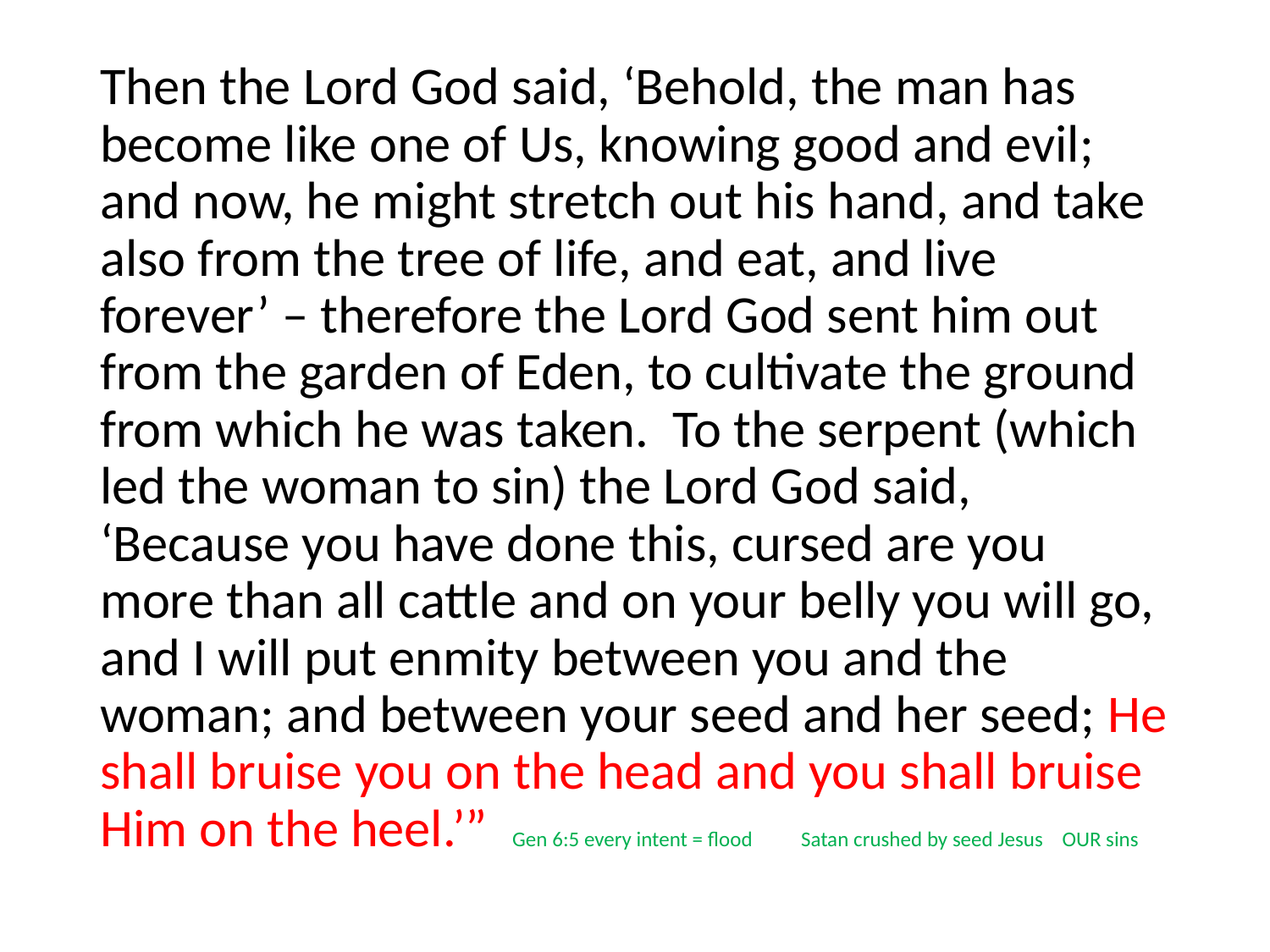

#
Then the Lord God said, ‘Behold, the man has become like one of Us, knowing good and evil; and now, he might stretch out his hand, and take also from the tree of life, and eat, and live forever’ – therefore the Lord God sent him out from the garden of Eden, to cultivate the ground from which he was taken.  To the serpent (which led the woman to sin) the Lord God said, ‘Because you have done this, cursed are you more than all cattle and on your belly you will go, and I will put enmity between you and the woman; and between your seed and her seed; He shall bruise you on the head and you shall bruise Him on the heel.’”  Gen 6:5 every intent = flood          Satan crushed by seed Jesus    OUR sins